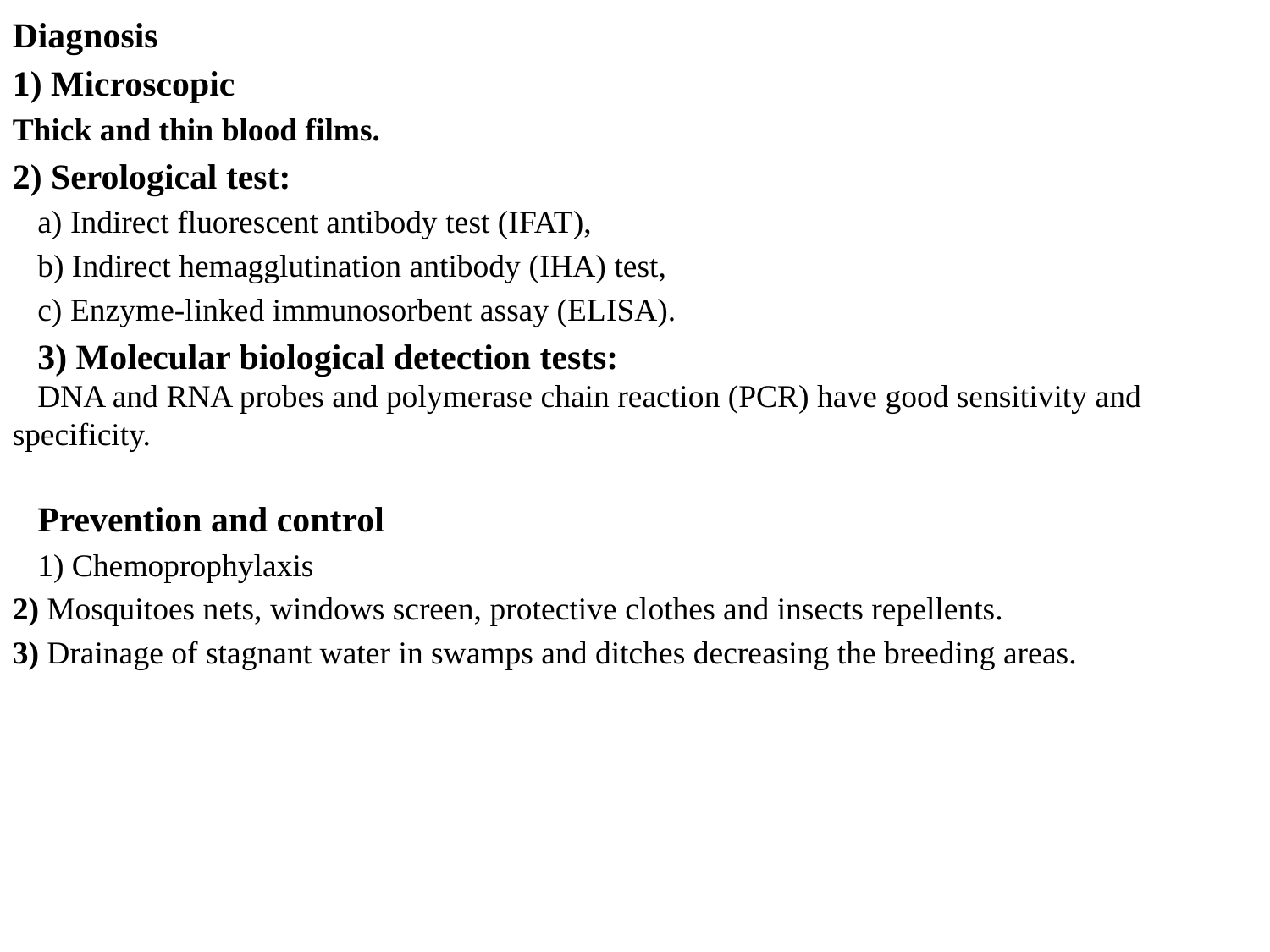

Diagnosis
1) Microscopic
Thick and thin blood films.
2) Serological test:
a) Indirect fluorescent antibody test (IFAT),
b) Indirect hemagglutination antibody (IHA) test,
c) Enzyme-linked immunosorbent assay (ELISA).
3) Molecular biological detection tests:
DNA and RNA probes and polymerase chain reaction (PCR) have good sensitivity and specificity.

Prevention and control
1) Chemoprophylaxis
2) Mosquitoes nets, windows screen, protective clothes and insects repellents.
3) Drainage of stagnant water in swamps and ditches decreasing the breeding areas.